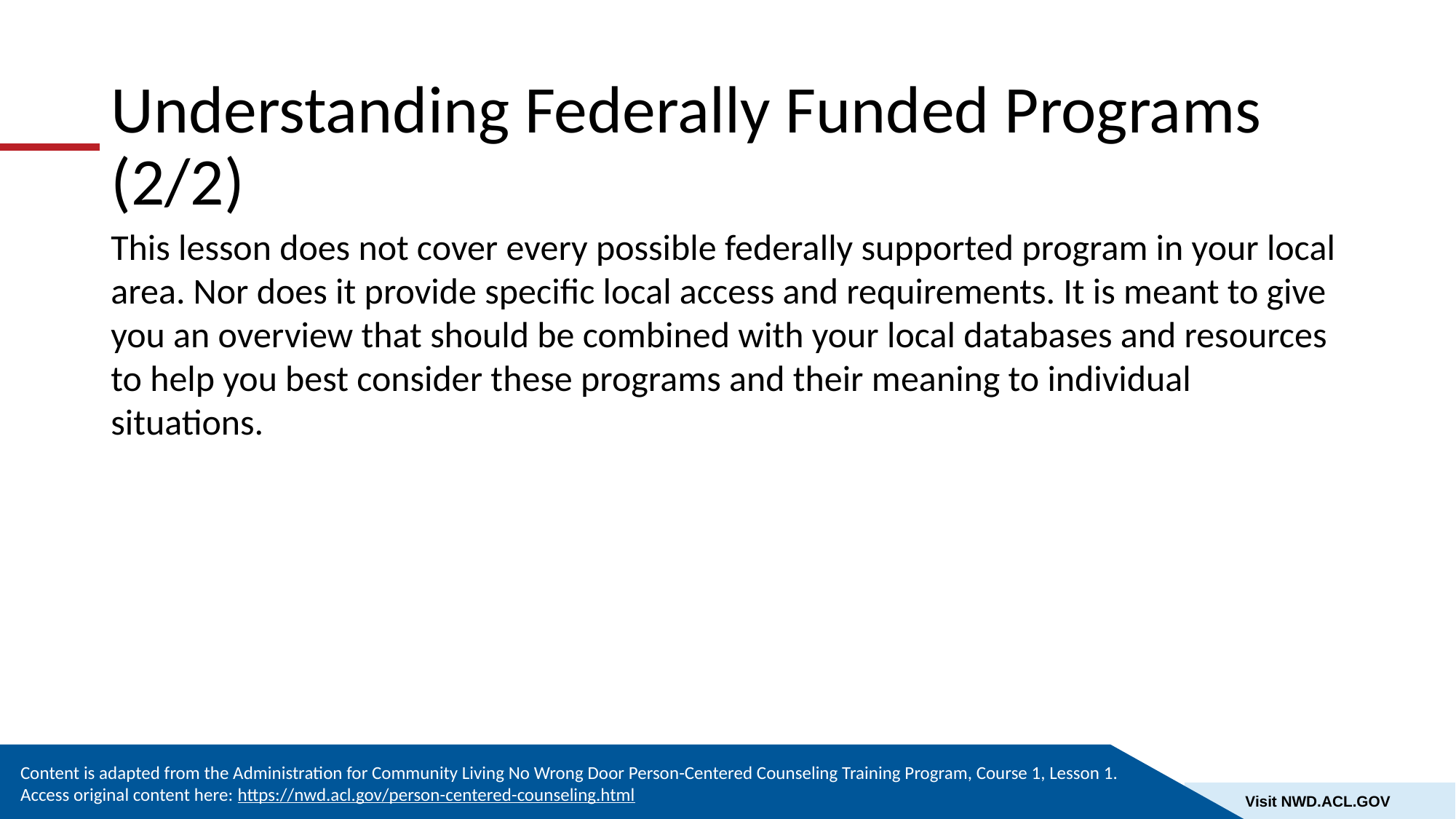

# Understanding Federally Funded Programs (2/2)
This lesson does not cover every possible federally supported program in your local area. Nor does it provide specific local access and requirements. It is meant to give you an overview that should be combined with your local databases and resources to help you best consider these programs and their meaning to individual situations.